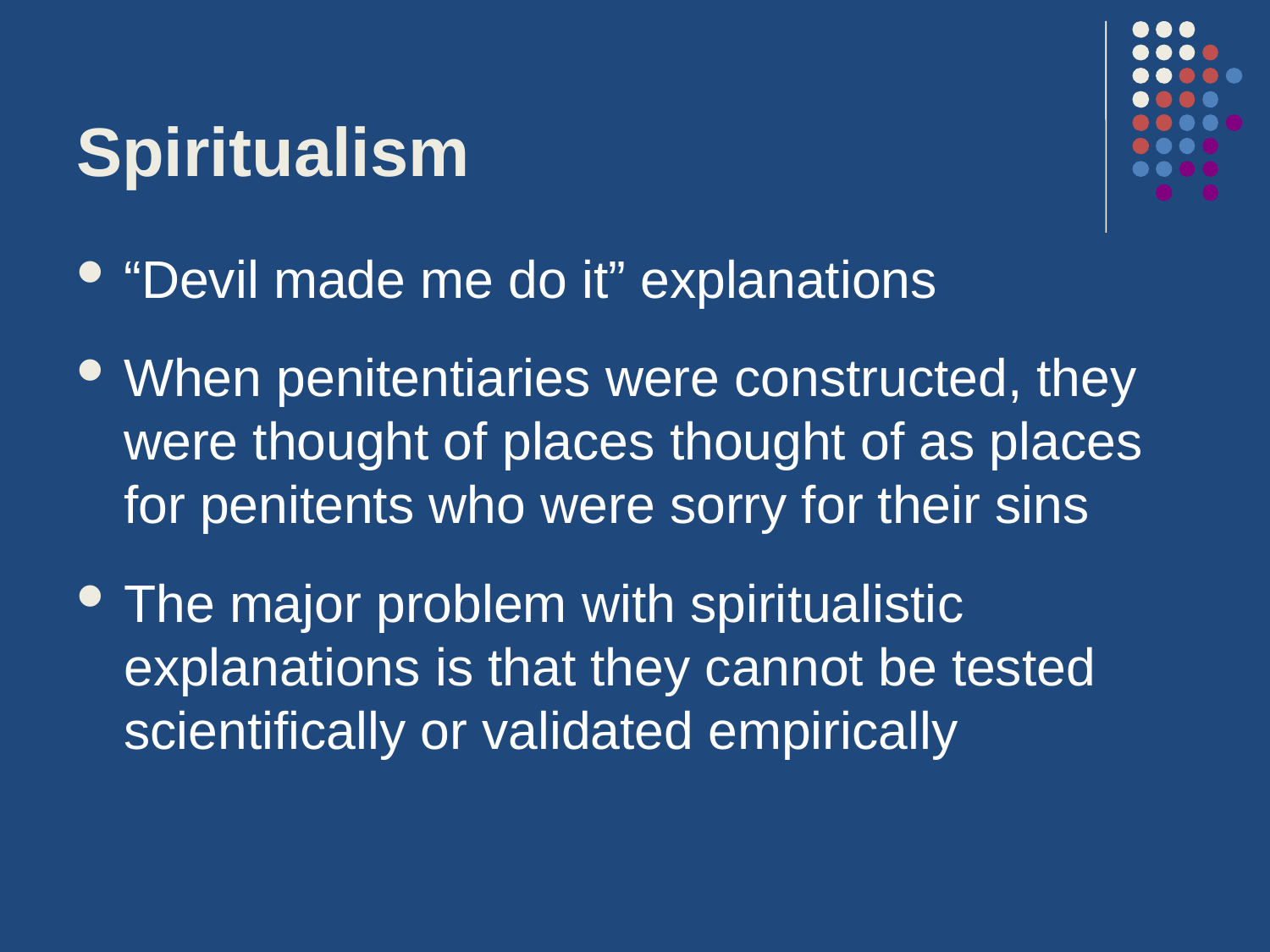

# Spiritualism
“Devil made me do it” explanations

When penitentiaries were constructed, they were thought of places thought of as places for penitents who were sorry for their sins

The major problem with spiritualistic explanations is that they cannot be tested scientifically or validated empirically